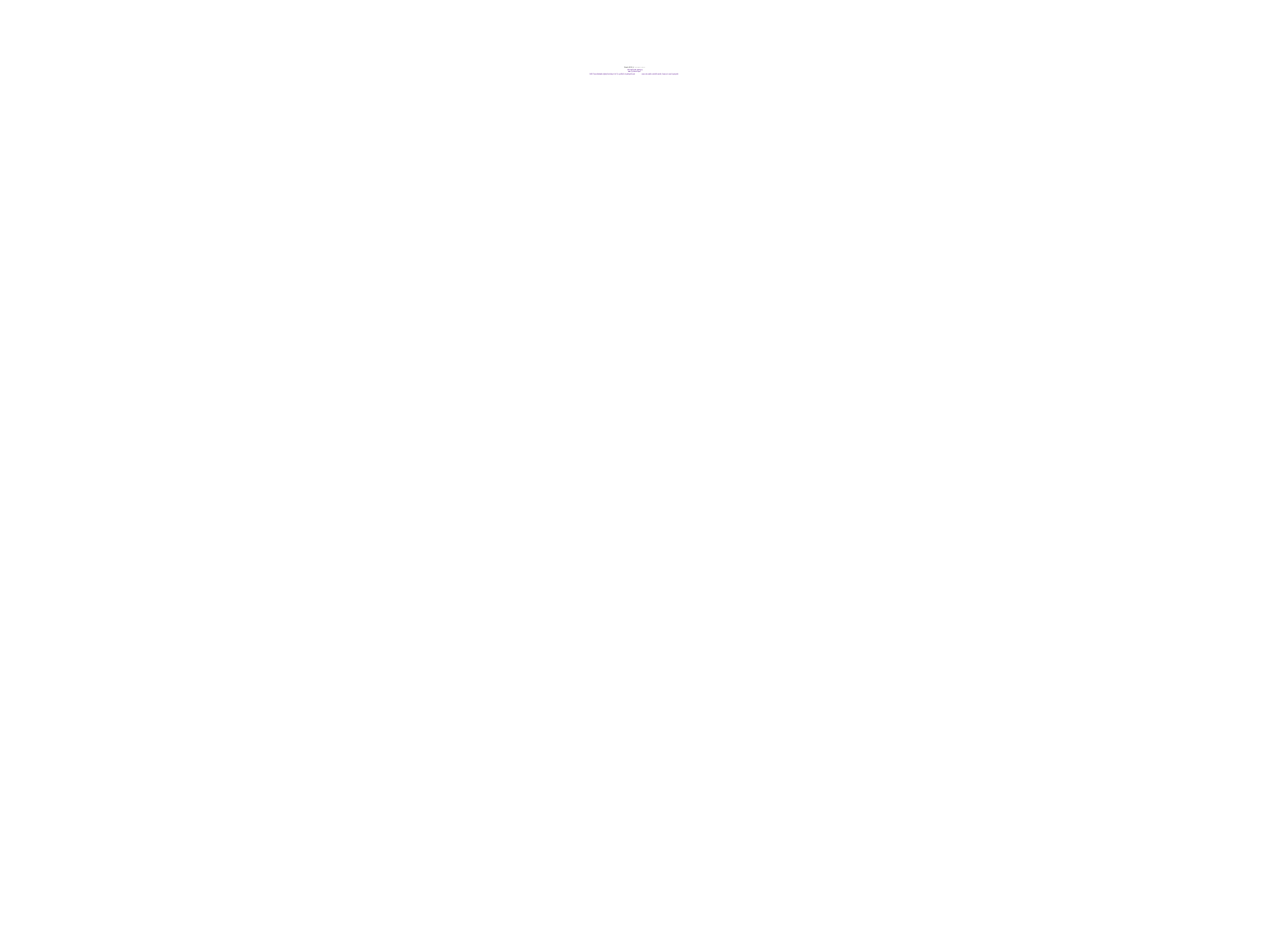

# Pieseň: ES 95; 1  Mel: Smutný čas, pôstny čas Kto bol tak nevinný ako Ty, Boží Syn? Nik Ti nedokázal nijaký hriešny čin! Ty prišiel si vykúpiť svet                a za nás máš na kríži mrieť, hroznú smrť vytrpieť.